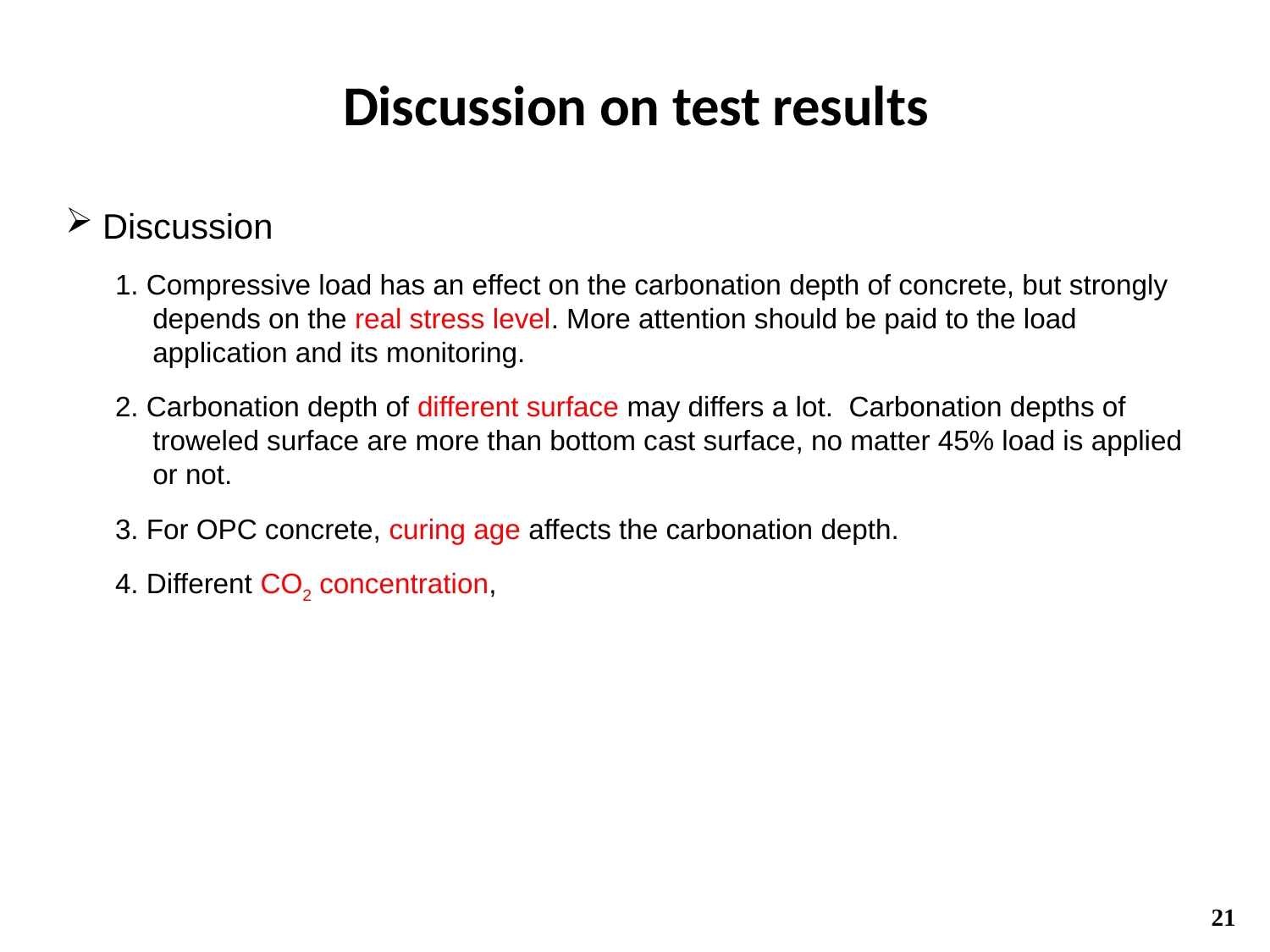

Discussion on test results
Discussion
1. Compressive load has an effect on the carbonation depth of concrete, but strongly depends on the real stress level. More attention should be paid to the load application and its monitoring.
2. Carbonation depth of different surface may differs a lot.  Carbonation depths of troweled surface are more than bottom cast surface, no matter 45% load is applied or not.
3. For OPC concrete, curing age affects the carbonation depth.
4. Different CO2 concentration,

21